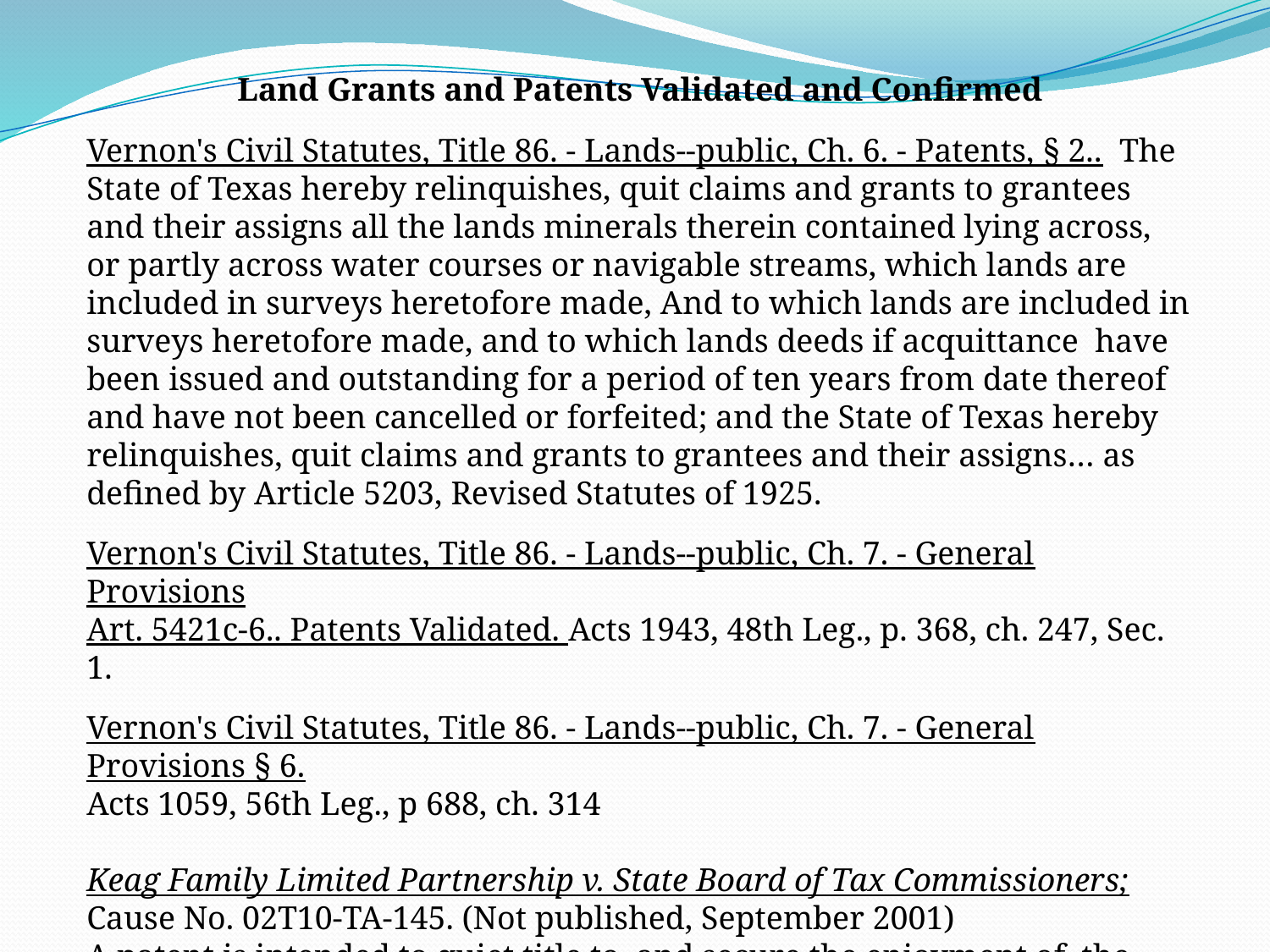

Land Grants and Patents Validated and Confirmed

Vernon's Civil Statutes, Title 86. - Lands--public, Ch. 6. - Patents, § 2..  The State of Texas hereby relinquishes, quit claims and grants to grantees and their assigns all the lands minerals therein contained lying across, or partly across water courses or navigable streams, which lands are included in surveys heretofore made, And to which lands are included in surveys heretofore made, and to which lands deeds if acquittance  have been issued and outstanding for a period of ten years from date thereof and have not been cancelled or forfeited; and the State of Texas hereby relinquishes, quit claims and grants to grantees and their assigns… as defined by Article 5203, Revised Statutes of 1925.

Vernon's Civil Statutes, Title 86. - Lands--public, Ch. 7. - General Provisions
Art. 5421c-6.. Patents Validated. Acts 1943, 48th Leg., p. 368, ch. 247, Sec. 1.

Vernon's Civil Statutes, Title 86. - Lands--public, Ch. 7. - General Provisions § 6.
Acts 1059, 56th Leg., p 688, ch. 314

Keag Family Limited Partnership v. State Board of Tax Commissioners; Cause No. 02T10-TA-145. (Not published, September 2001)
A patent is intended to quiet title to, and secure the enjoyment of, the land for the patentees and their successors…Thus, as a quitclaim deed, a land patent conveys whatever interest the government has in the soil and the land.